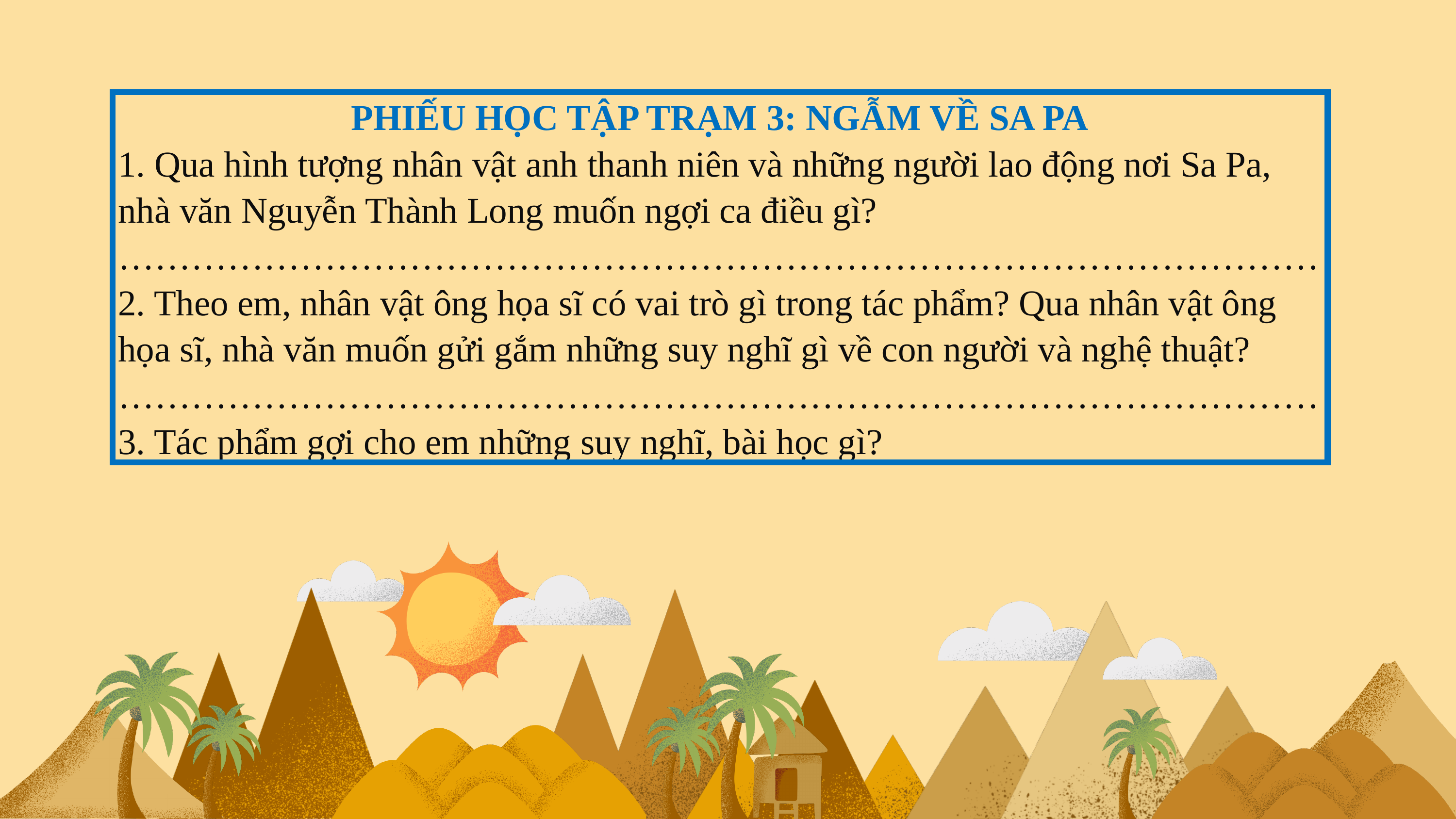

| PHIẾU HỌC TẬP TRẠM 3: NGẪM VỀ SA PA 1. Qua hình tượng nhân vật anh thanh niên và những người lao động nơi Sa Pa, nhà văn Nguyễn Thành Long muốn ngợi ca điều gì? ……………………………………………………………………………………… 2. Theo em, nhân vật ông họa sĩ có vai trò gì trong tác phẩm? Qua nhân vật ông họa sĩ, nhà văn muốn gửi gắm những suy nghĩ gì về con người và nghệ thuật? ……………………………………………………………………………………… 3. Tác phẩm gợi cho em những suy nghĩ, bài học gì? |
| --- |